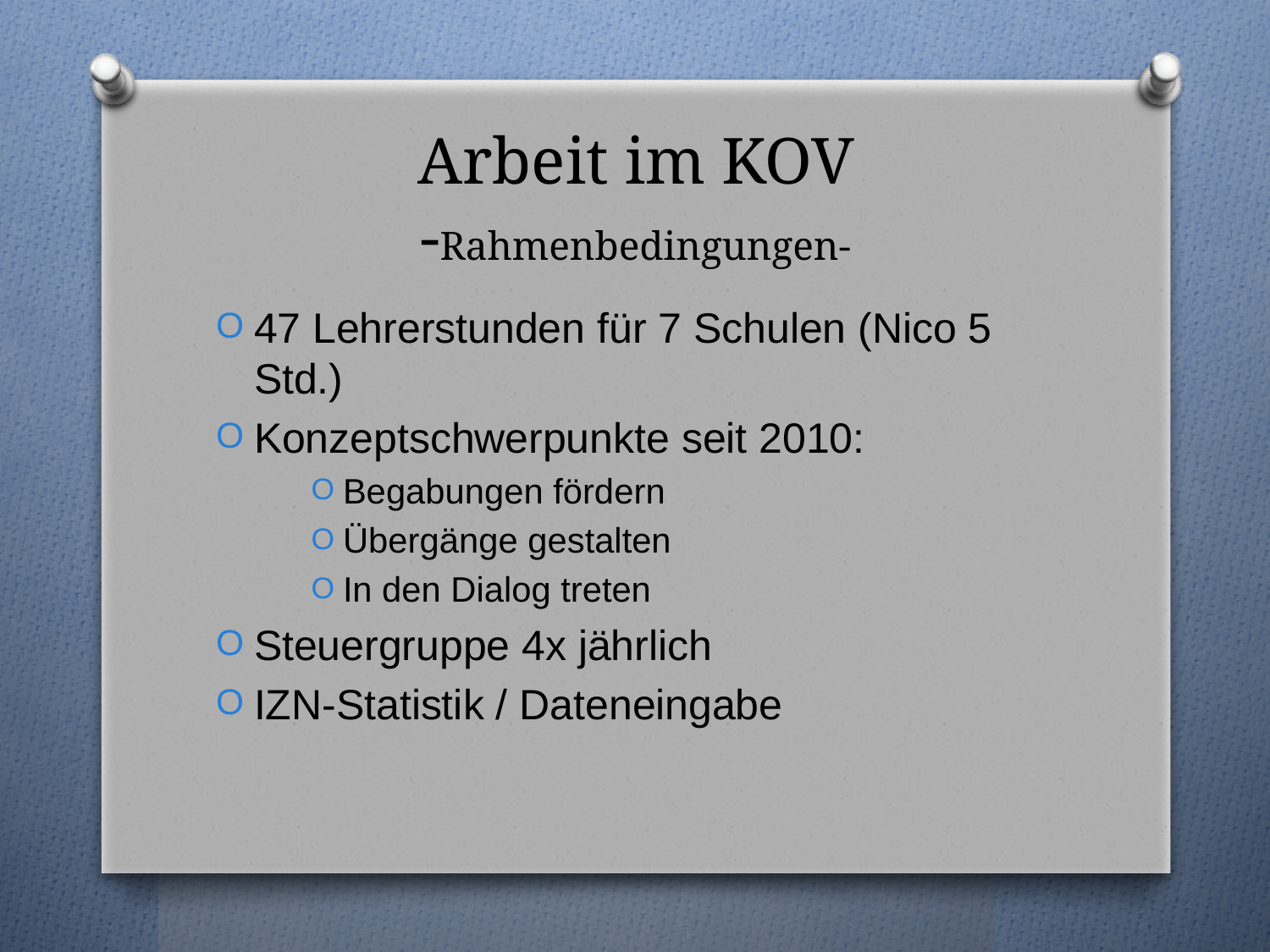

# Arbeit im KOV -Rahmenbedingungen-
47 Lehrerstunden für 7 Schulen (Nico 5 Std.)
Konzeptschwerpunkte seit 2010:
Begabungen fördern
Übergänge gestalten
In den Dialog treten
Steuergruppe 4x jährlich
IZN-Statistik / Dateneingabe